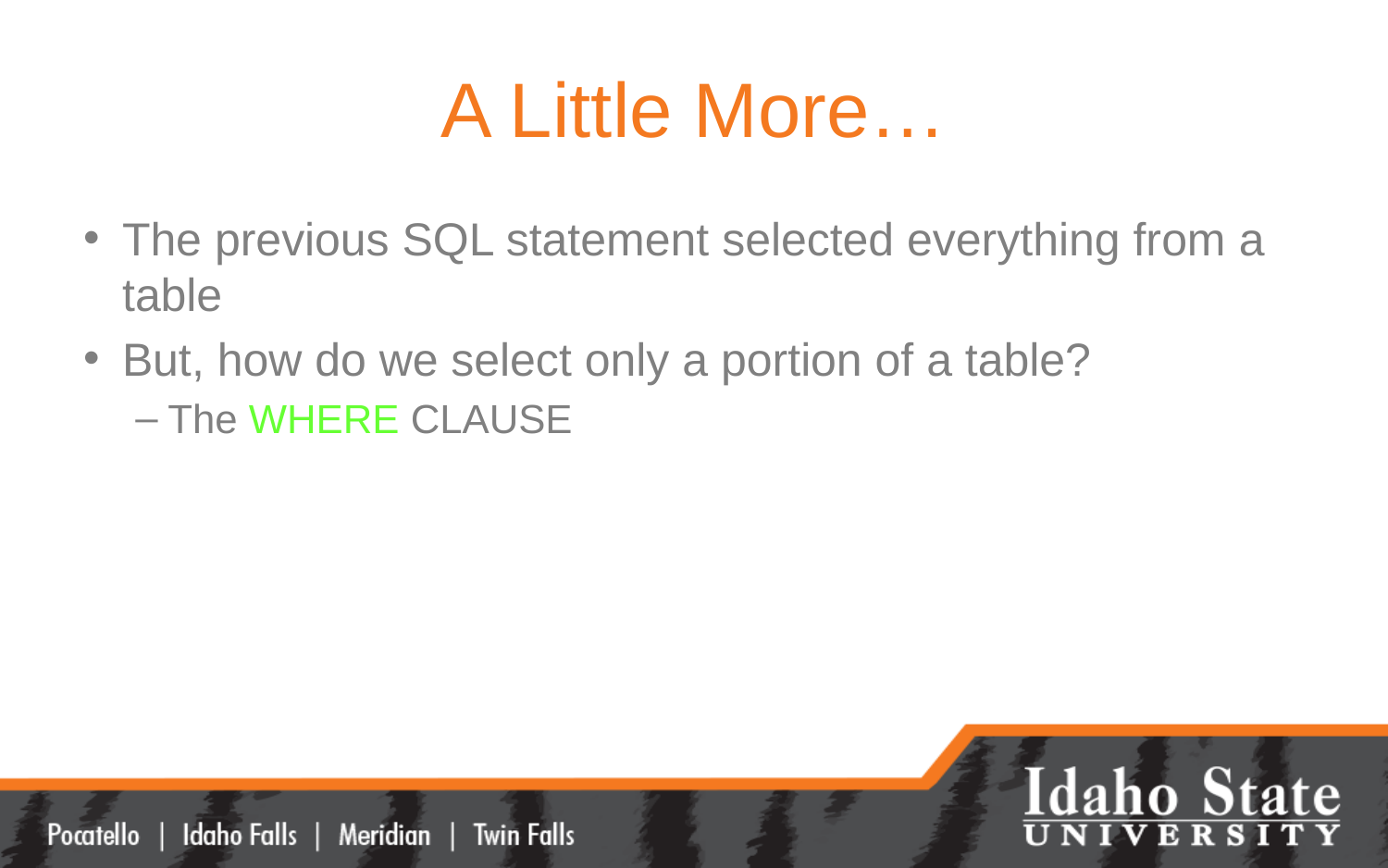

# A Little More…
The previous SQL statement selected everything from a table
But, how do we select only a portion of a table?
The WHERE CLAUSE